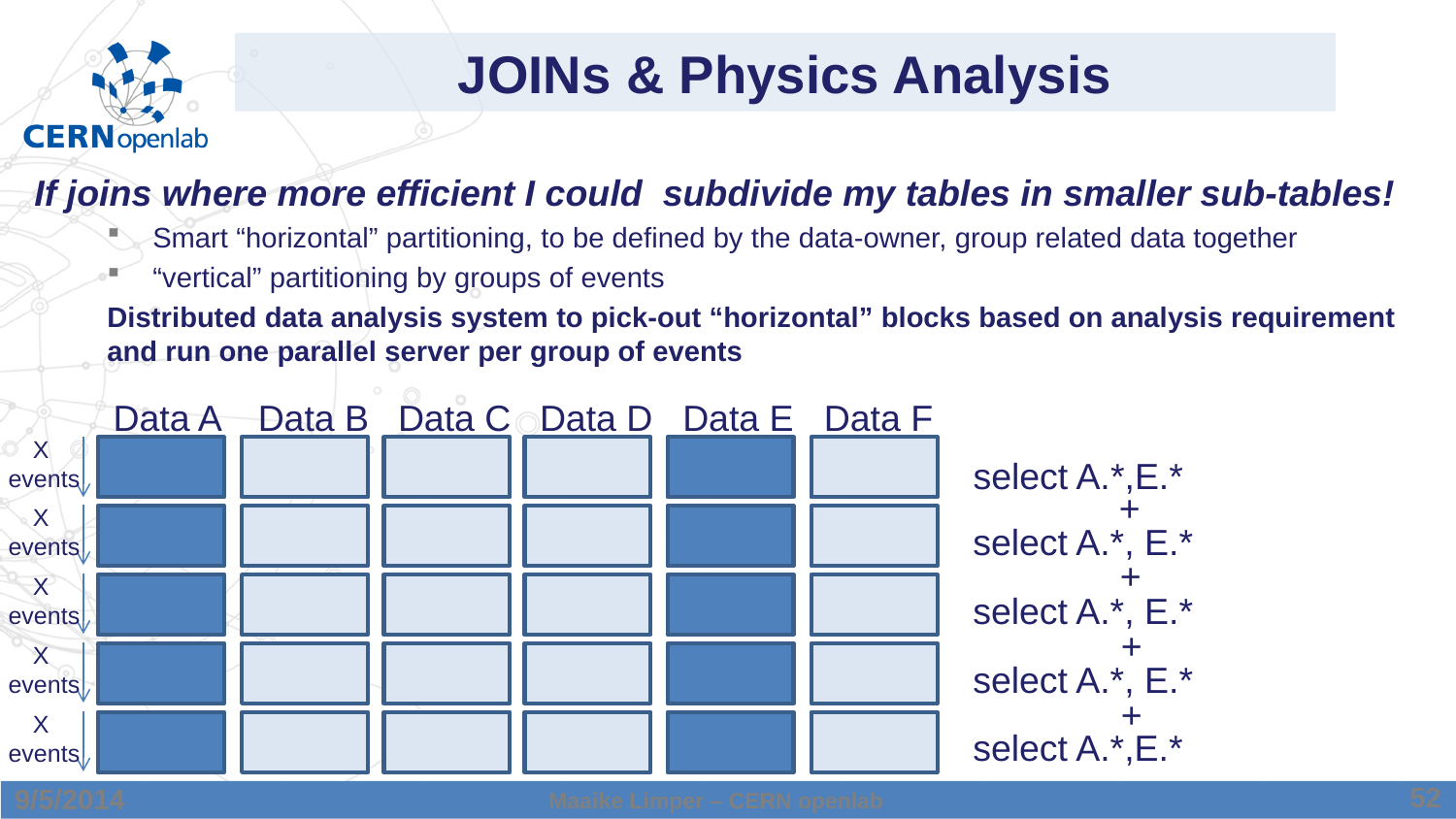

# JOINs & Physics Analysis
If joins where more efficient I could  subdivide my tables in smaller sub-tables!
Smart “horizontal” partitioning, to be defined by the data-owner, group related data together
“vertical” partitioning by groups of events
Distributed data analysis system to pick-out “horizontal” blocks based on analysis requirement and run one parallel server per group of events

Data A
Data B
Data C
Data D
Data E
Data F
X
events

select A.*,E.*
+
X
events

select A.*, E.*
+
X
events

select A.*, E.*
+
X
events

select A.*, E.*
+
X
events

select A.*,E.*
52
9/5/2014
Maaike Limper – CERN openlab